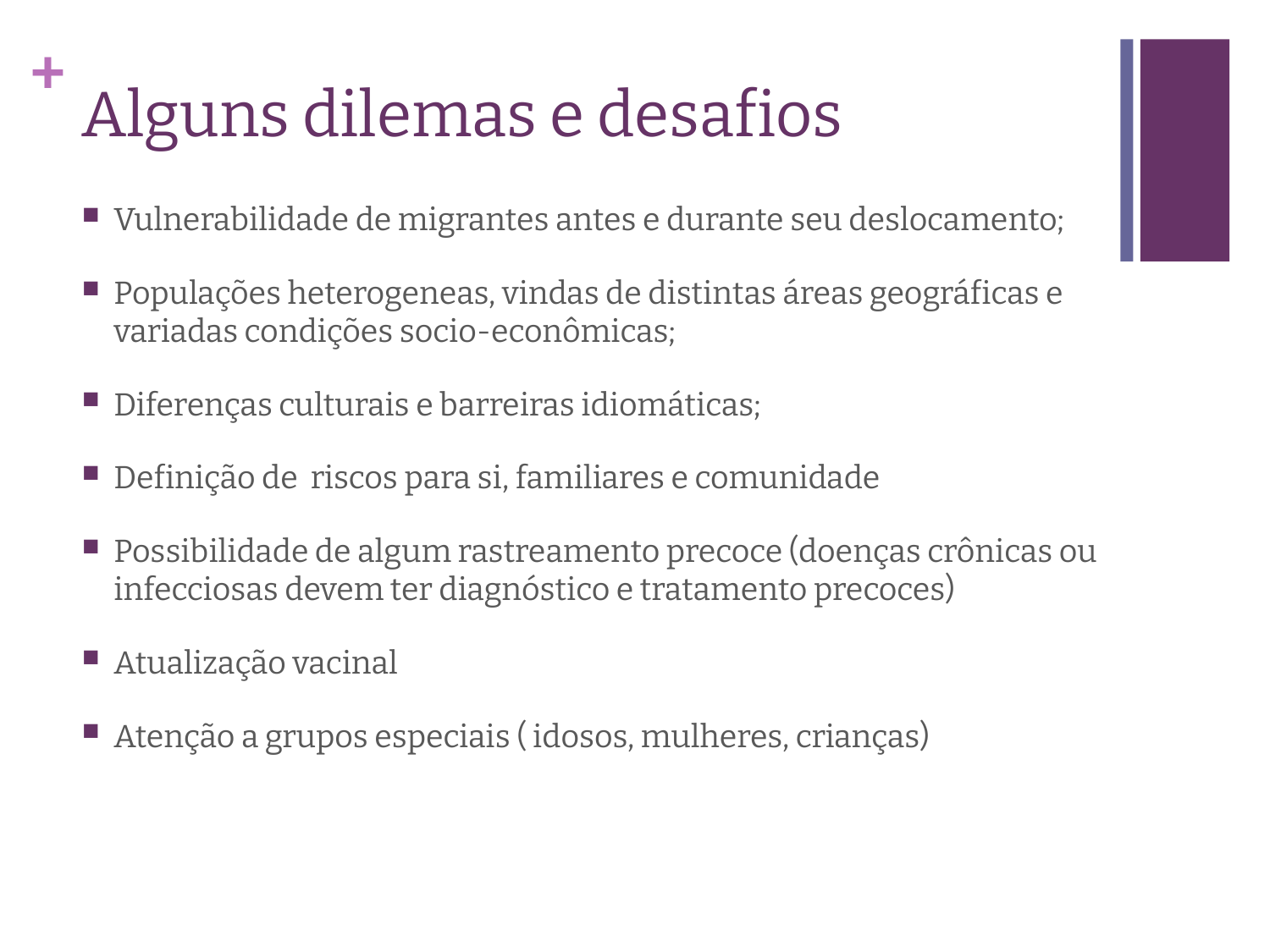

# Alguns dilemas e desafios
Vulnerabilidade de migrantes antes e durante seu deslocamento;
Populações heterogeneas, vindas de distintas áreas geográficas e variadas condições socio-econômicas;
Diferenças culturais e barreiras idiomáticas;
Definição de  riscos para si, familiares e comunidade
Possibilidade de algum rastreamento precoce (doenças crônicas ou infecciosas devem ter diagnóstico e tratamento precoces)
Atualização vacinal
Atenção a grupos especiais ( idosos, mulheres, crianças)